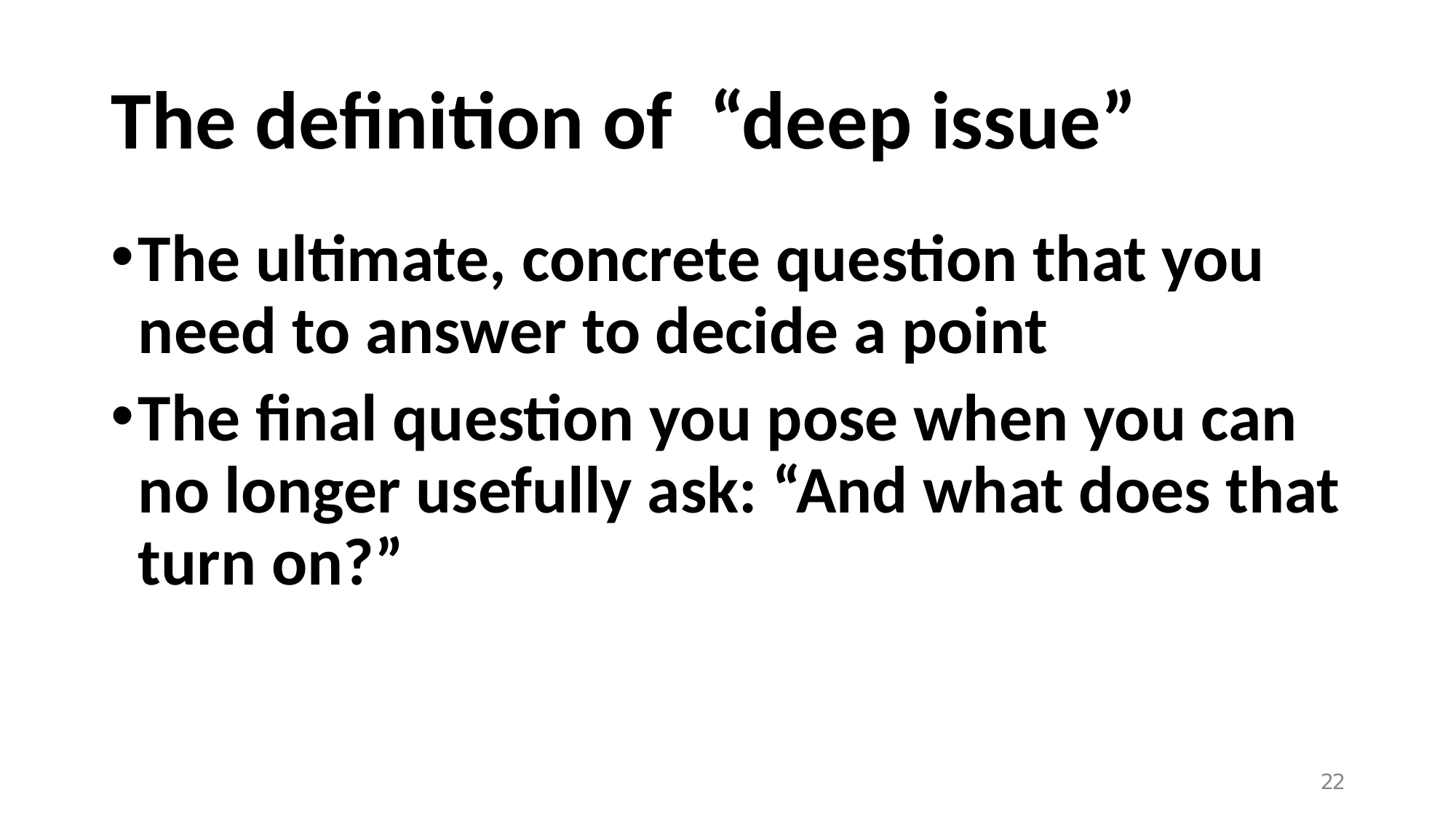

# The definition of  “deep issue”
The ultimate, concrete question that you need to answer to decide a point
The final question you pose when you can no longer usefully ask: “And what does that turn on?”
22